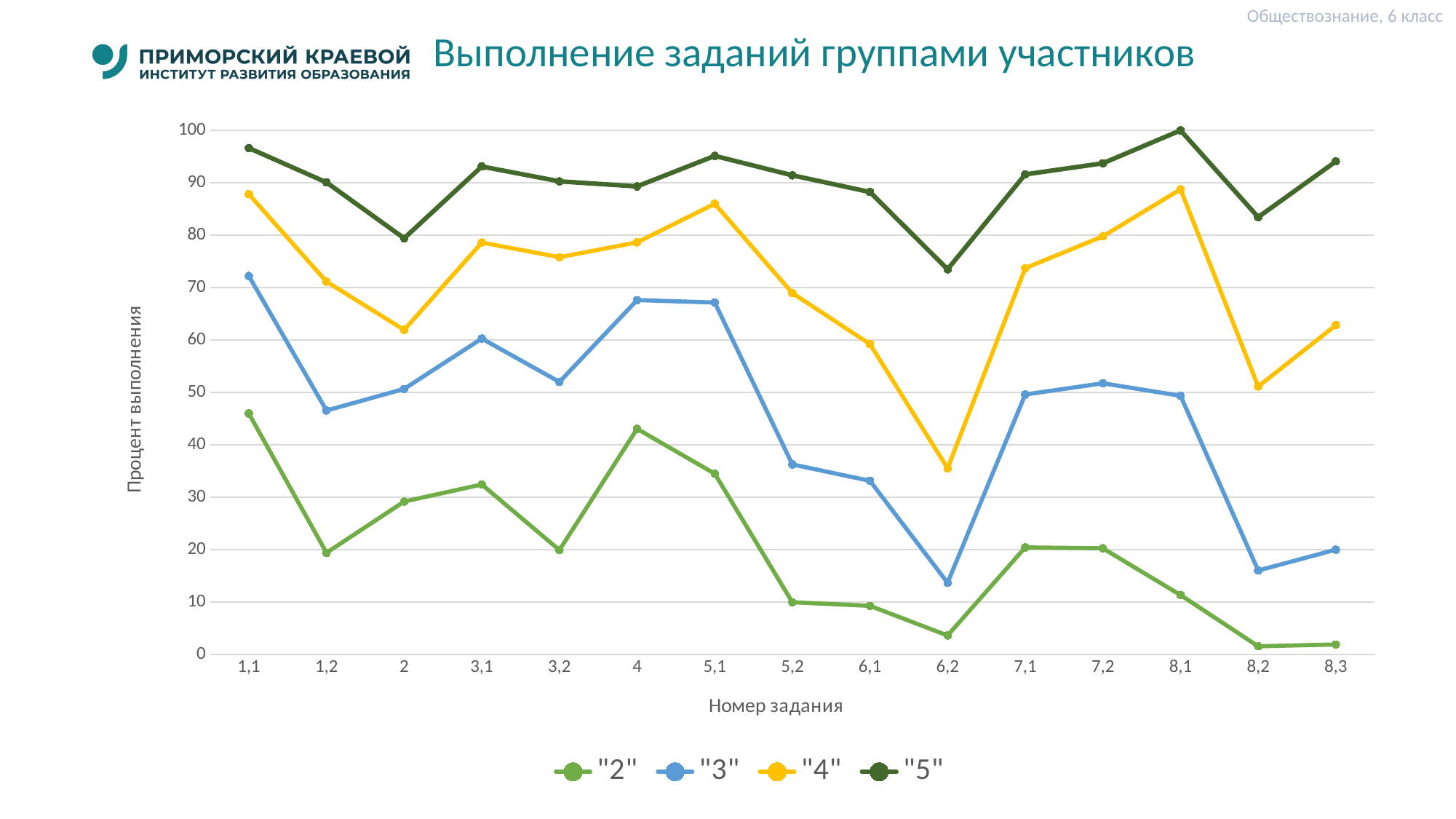

Обществознание, 6 класс
# Выполнение заданий группами участников

### Chart

| Category | "2" | "3" | "4" | "5" |
|---|---|---|---|---|
| 1,1 | 45.97 | 72.21 | 87.83 | 96.64 |
| 1,2 | 19.38 | 46.54 | 71.14 | 90.08 |
| 2 | 29.16 | 50.67 | 61.93 | 79.42 |
| 3,1 | 32.42 | 60.28 | 78.6 | 93.11 |
| 3,2 | 19.9 | 52.0 | 75.81 | 90.28 |
| 4 | 43.05 | 67.62 | 78.63 | 89.31 |
| 5,1 | 34.48 | 67.15 | 86.0 | 95.14 |
| 5,2 | 9.95 | 36.25 | 68.96 | 91.43 |
| 6,1 | 9.26 | 33.12 | 59.23 | 88.25 |
| 6,2 | 3.6 | 13.66 | 35.51 | 73.5 |
| 7,1 | 20.41 | 49.6 | 73.72 | 91.61 |
| 7,2 | 20.24 | 51.74 | 79.79 | 93.73 |
| 8,1 | 11.32 | 49.36 | 88.76 | 100.0 |
| 8,2 | 1.54 | 16.0 | 51.13 | 83.45 |
| 8,3 | 1.89 | 19.98 | 62.83 | 94.08 |